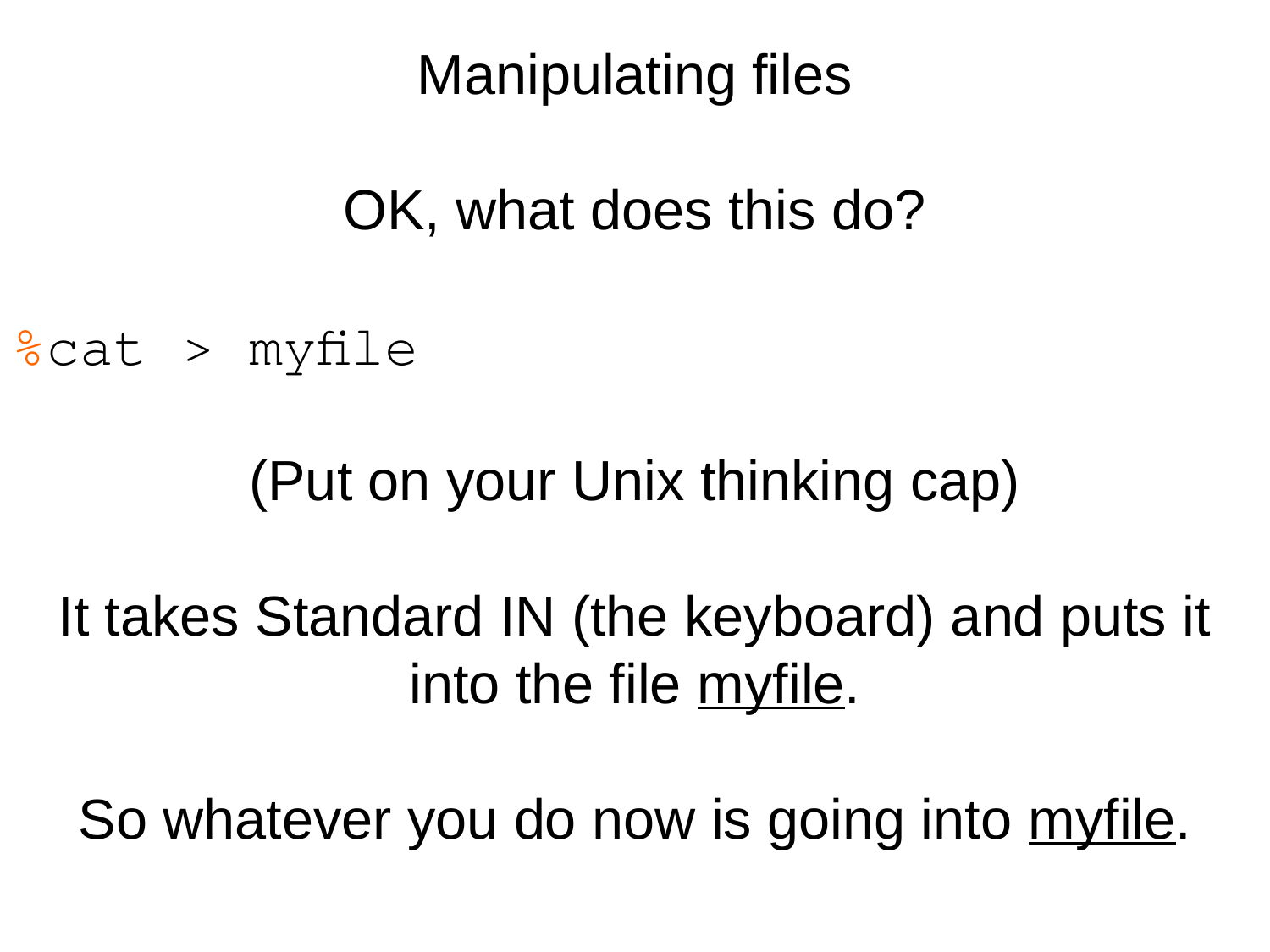

Manipulating files

OK, what does this do?

%cat > myfile

(Put on your Unix thinking cap)

It takes Standard IN (the keyboard) and puts it into the file myfile.

So whatever you do now is going into myfile.